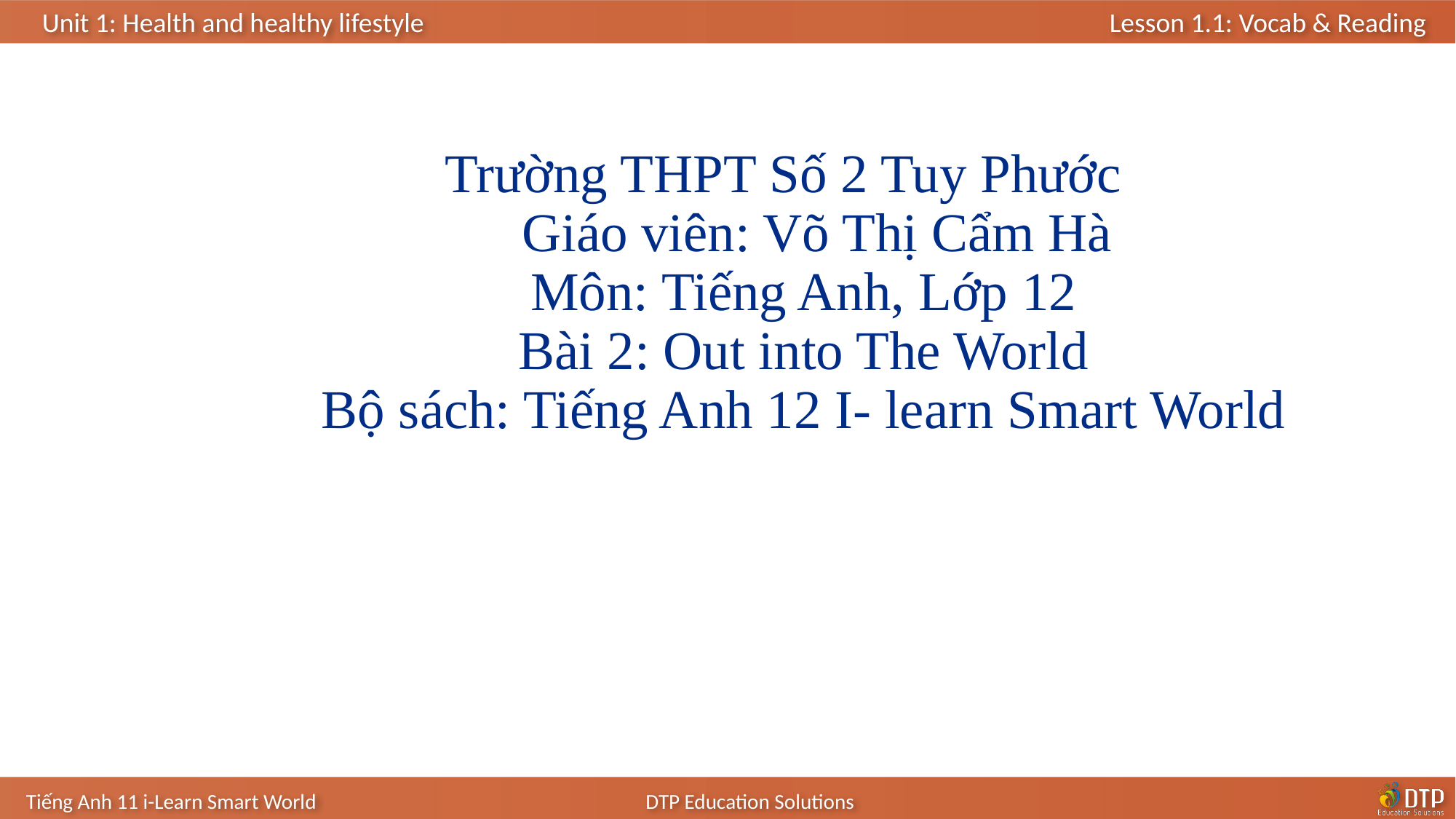

# Trường THPT Số 2 Tuy Phước Giáo viên: Võ Thị Cẩm Hà Môn: Tiếng Anh, Lớp 12 Bài 2: Out into The World Bộ sách: Tiếng Anh 12 I- learn Smart World